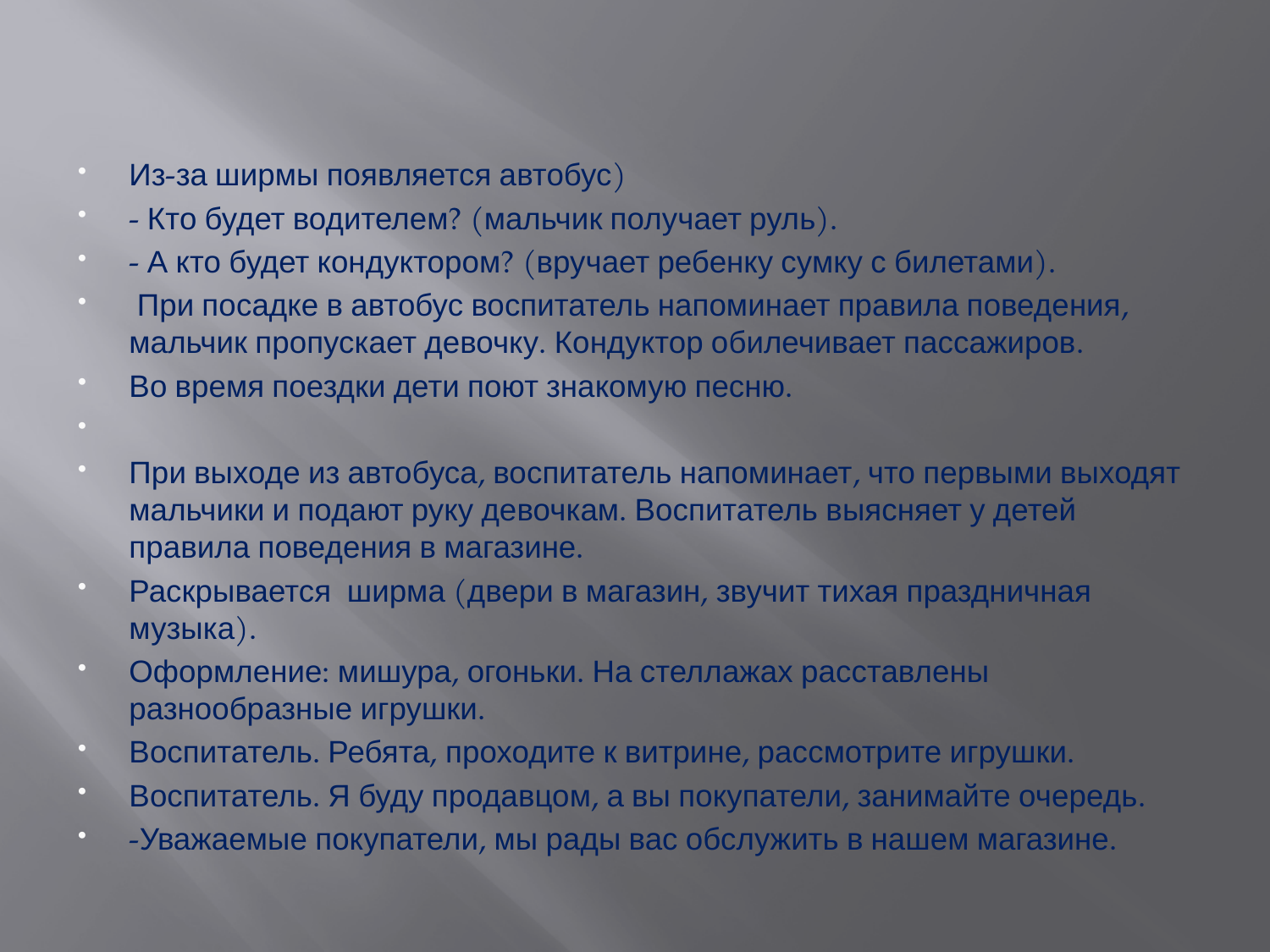

#
Из-за ширмы появляется автобус)
- Кто будет водителем? (мальчик получает руль).
- А кто будет кондуктором? (вручает ребенку сумку с билетами).
 При посадке в автобус воспитатель напоминает правила поведения, мальчик пропускает девочку. Кондуктор обилечивает пассажиров.
Во время поездки дети поют знакомую песню.

При выходе из автобуса, воспитатель напоминает, что первыми выходят мальчики и подают руку девочкам. Воспитатель выясняет у детей правила поведения в магазине.
Раскрывается  ширма (двери в магазин, звучит тихая праздничная музыка).
Оформление: мишура, огоньки. На стеллажах расставлены разнообразные игрушки.
Воспитатель. Ребята, проходите к витрине, рассмотрите игрушки.
Воспитатель. Я буду продавцом, а вы покупатели, занимайте очередь.
-Уважаемые покупатели, мы рады вас обслужить в нашем магазине.